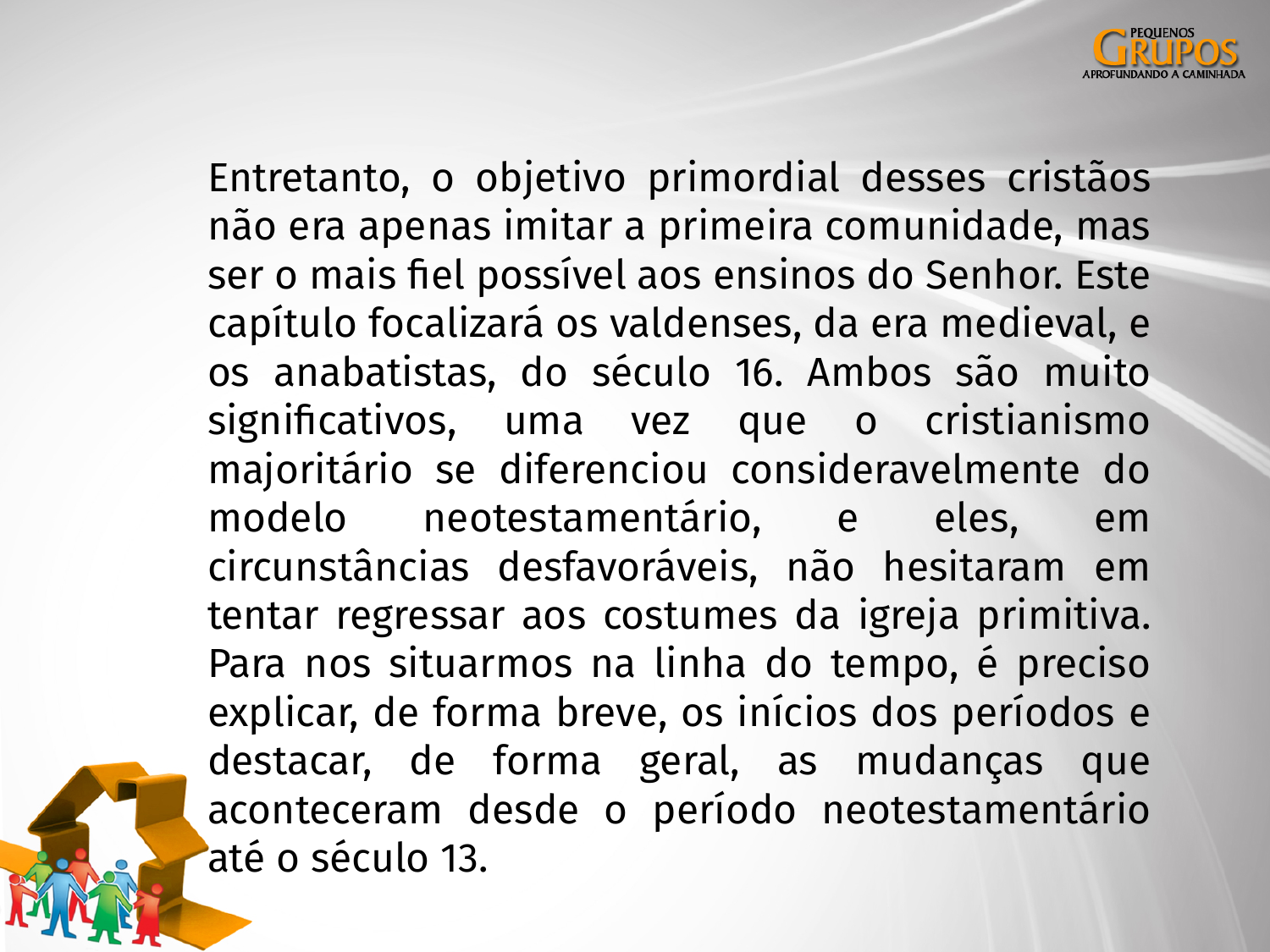

Entretanto, o objetivo primordial desses cristãos não era apenas imitar a primeira comunidade, mas ser o mais fiel possível aos ensinos do Senhor. Este capítulo focalizará os valdenses, da era medieval, e os anabatistas, do século 16. Ambos são muito significativos, uma vez que o cristianismo majoritário se diferenciou consideravelmente do modelo neotestamentário, e eles, em circunstâncias desfavoráveis, não hesitaram em tentar regressar aos costumes da igreja primitiva. Para nos situarmos na linha do tempo, é preciso explicar, de forma breve, os inícios dos períodos e destacar, de forma geral, as mudanças que aconteceram desde o período neotestamentário até o século 13.